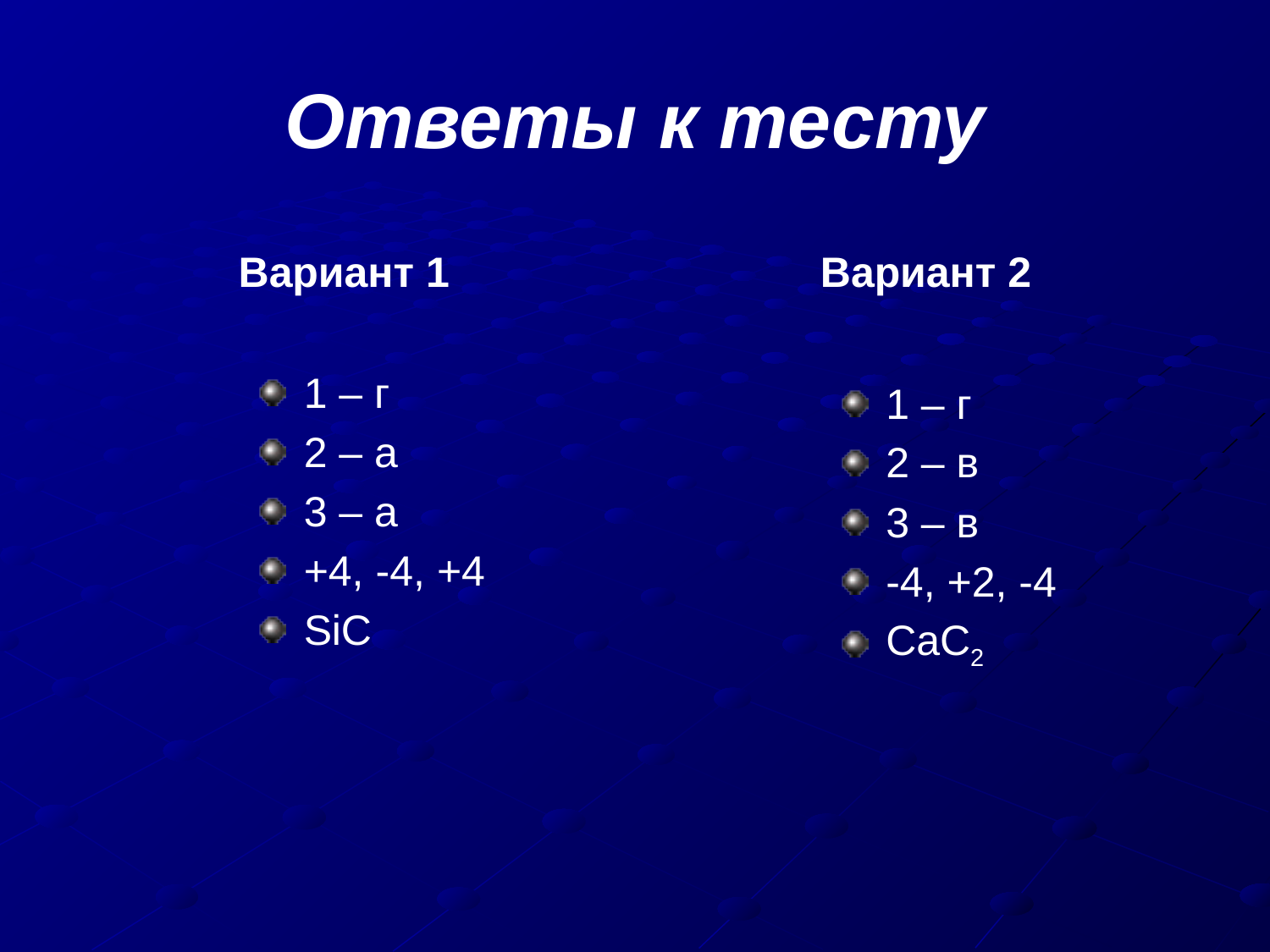

# Ответы к тесту
Вариант 1
Вариант 2
1 – г
2 – а
3 – а
+4, -4, +4
SiC
1 – г
2 – в
3 – в
-4, +2, -4
CaC2